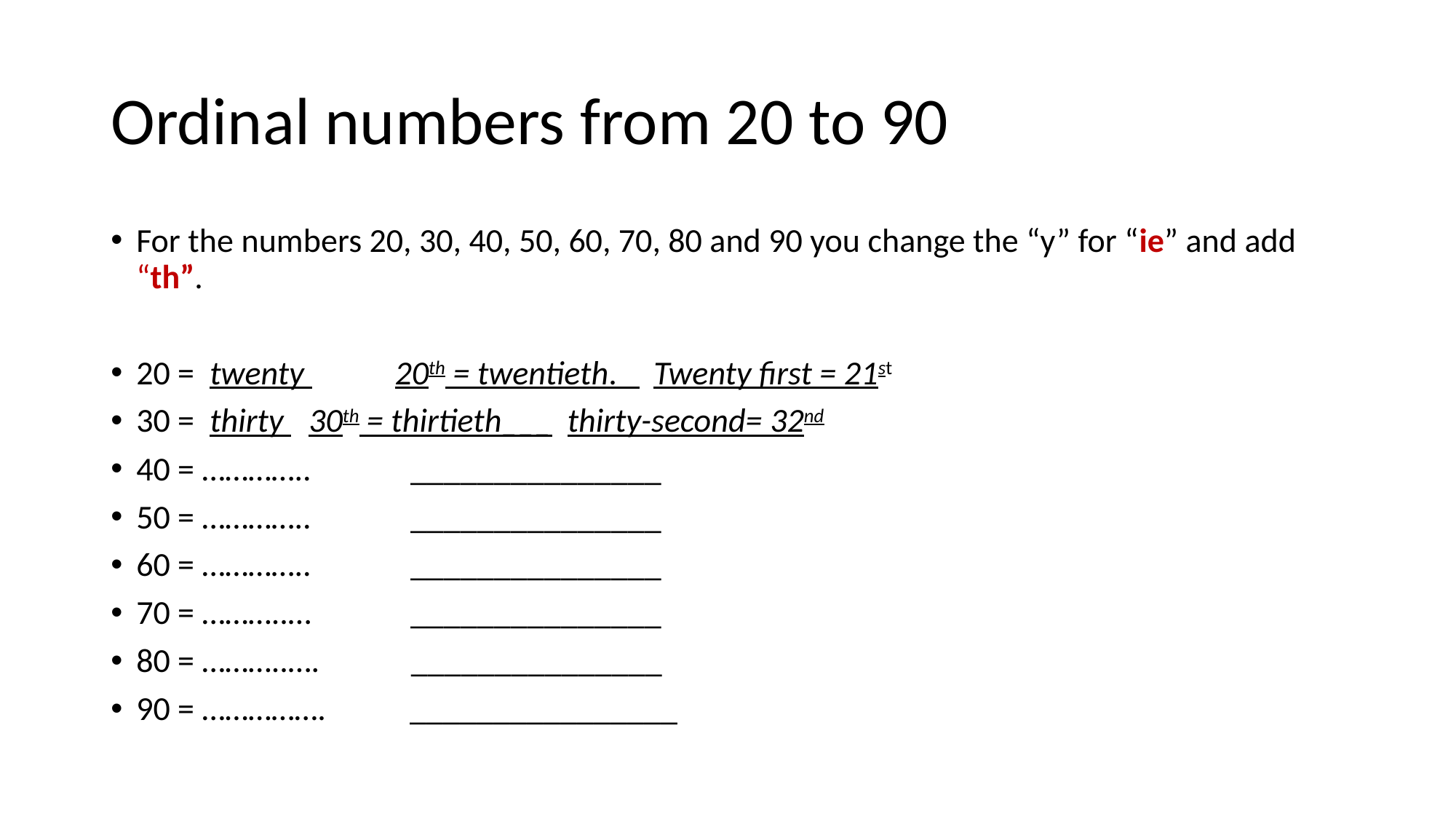

# Ordinal numbers from 20 to 90
For the numbers 20, 30, 40, 50, 60, 70, 80 and 90 you change the “y” for “ie” and add “th”.

20 =  twenty 		20th = twentieth.   		Twenty first = 21st
30 =  thirty 		30th = thirtieth___		thirty-second= 32nd
40 = …………..             _______________
50 = …………..             _______________
60 = …………..             _______________
70 = ………..…             _______________
80 = ………..….            _______________
90 = …………….           ________________